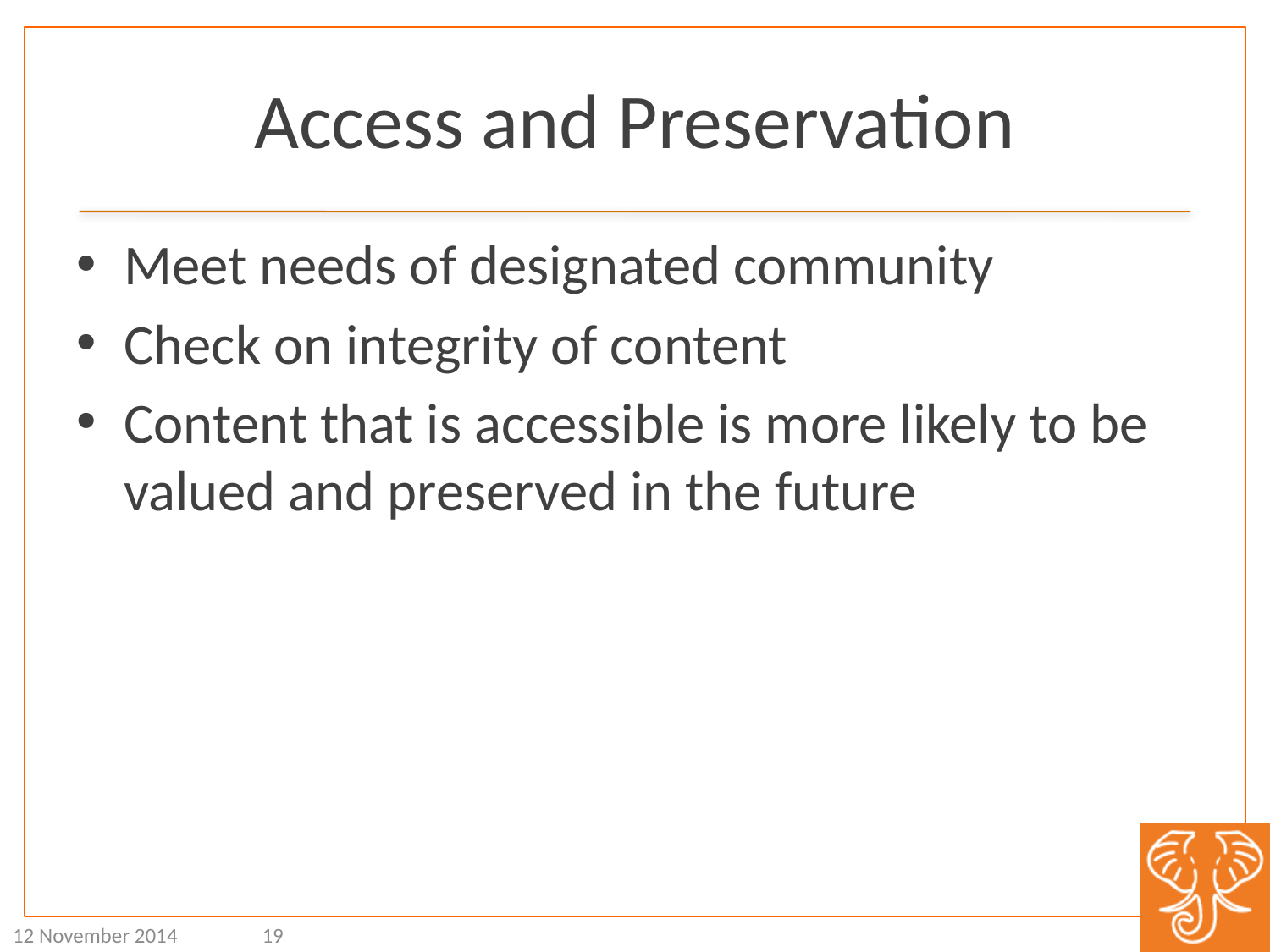

# Access and Preservation
Meet needs of designated community
Check on integrity of content
Content that is accessible is more likely to be valued and preserved in the future
12 November 2014
19